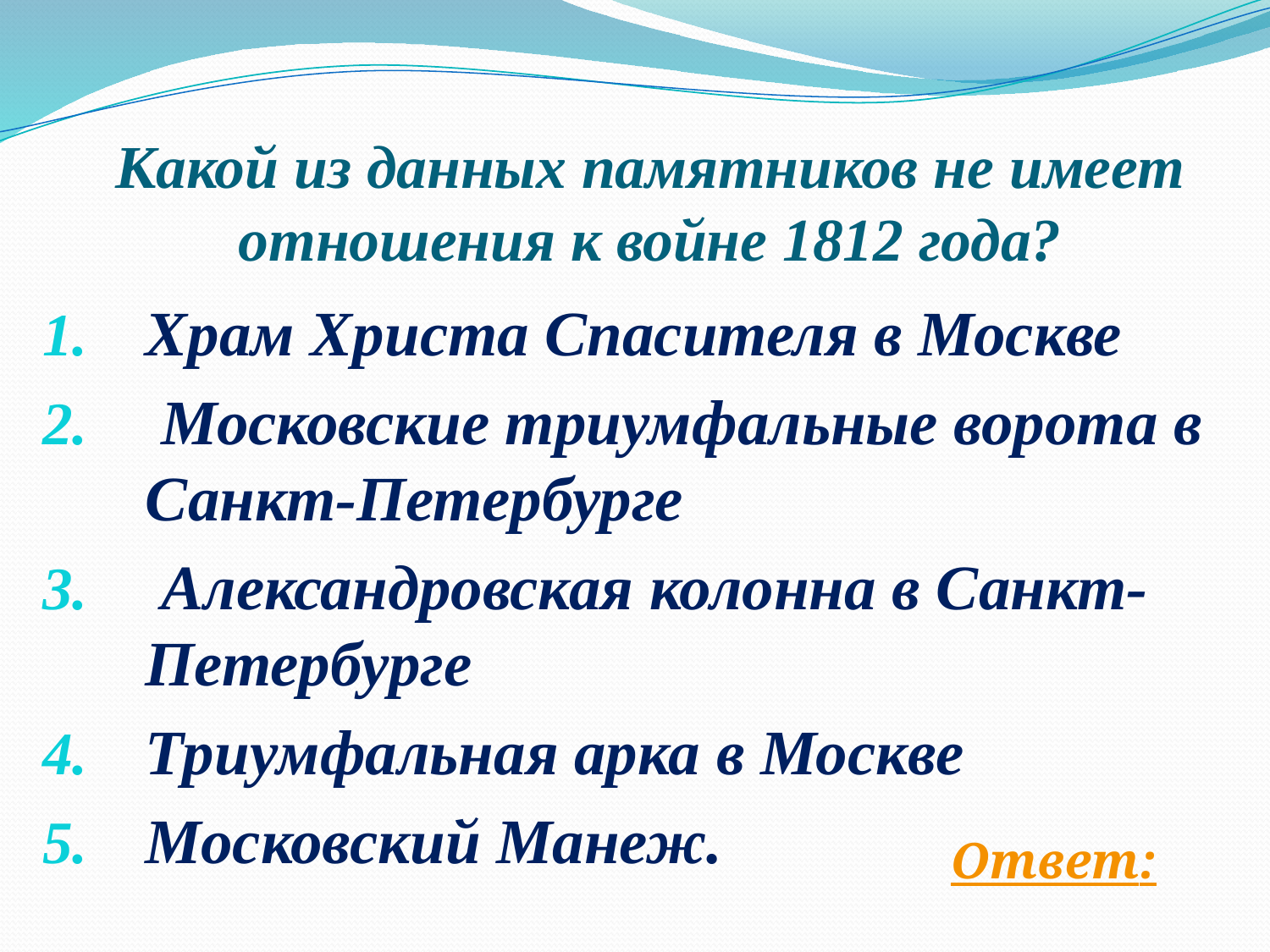

# Какой из данных памятников не имеет отношения к войне 1812 года?
Храм Христа Спасителя в Москве
 Московские триумфальные ворота в Санкт-Петербурге
 Александровская колонна в Санкт-Петербурге
Триумфальная арка в Москве
Московский Манеж.
Ответ: